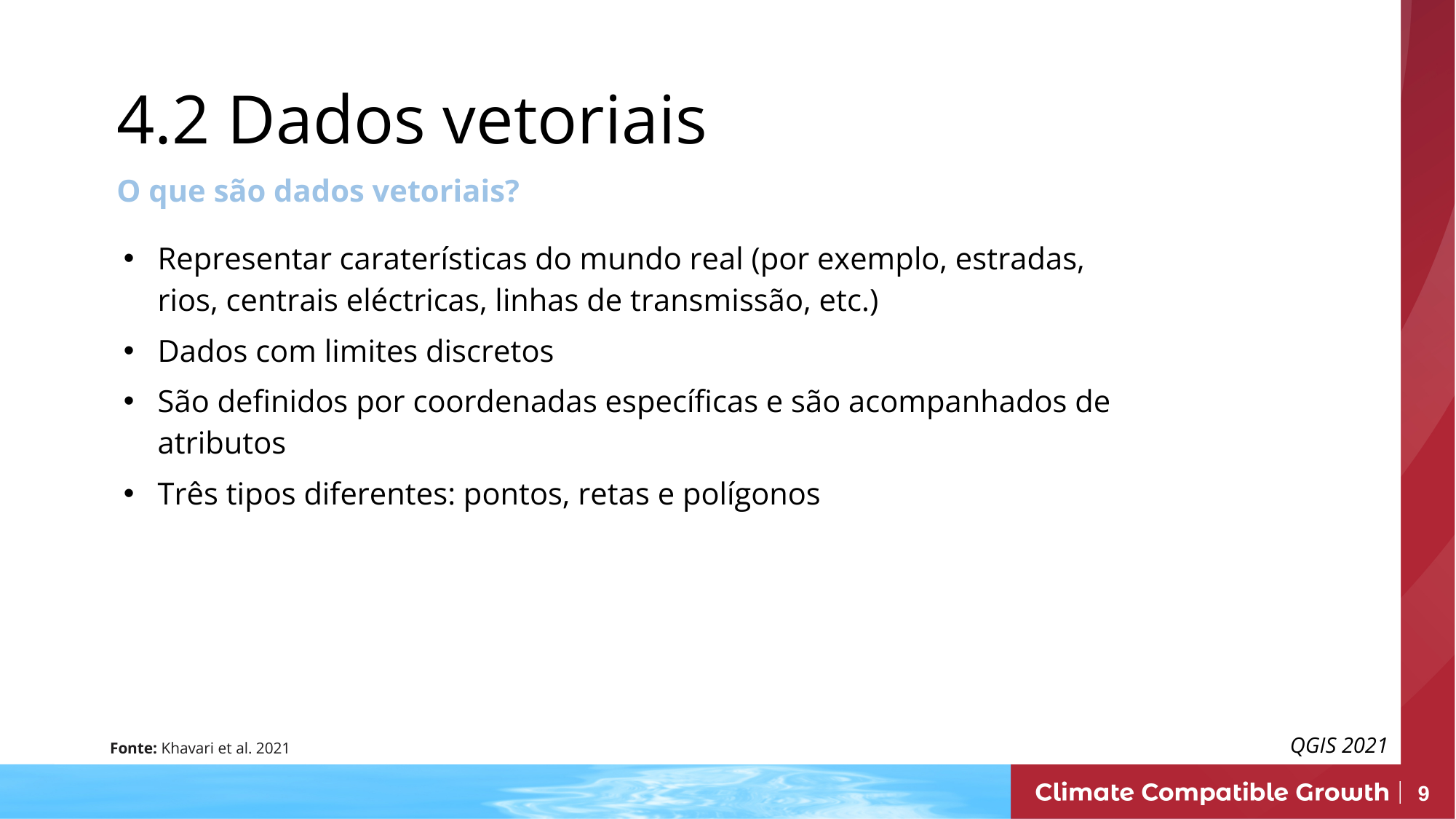

4.2 Dados vetoriais
O que são dados vetoriais?
Representar caraterísticas do mundo real (por exemplo, estradas, rios, centrais eléctricas, linhas de transmissão, etc.)
Dados com limites discretos
São definidos por coordenadas específicas e são acompanhados de atributos
Três tipos diferentes: pontos, retas e polígonos
QGIS 2021
Fonte: Khavari et al. 2021